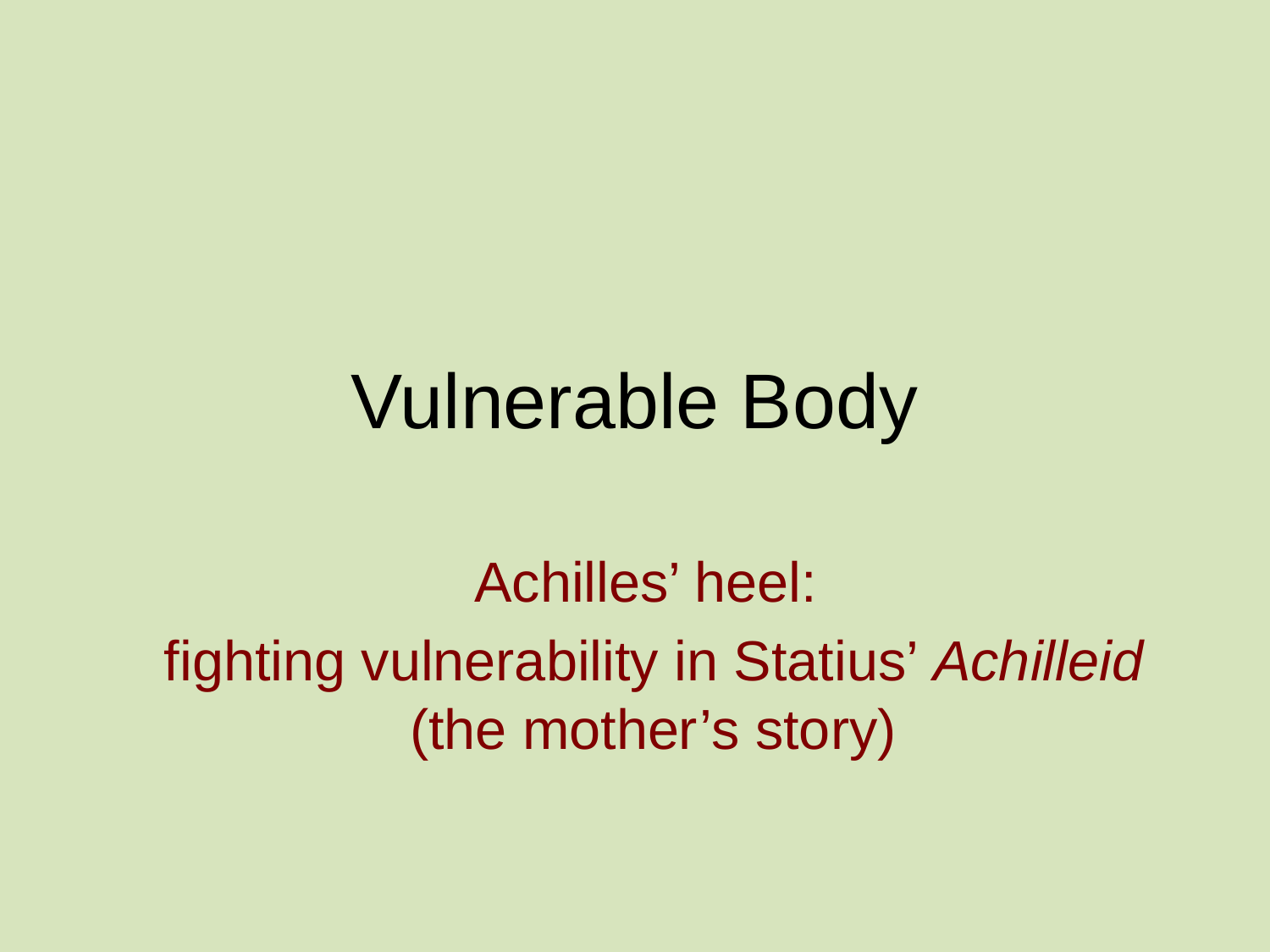

# Vulnerable Body
Achilles’ heel:
fighting vulnerability in Statius’ Achilleid (the mother’s story)